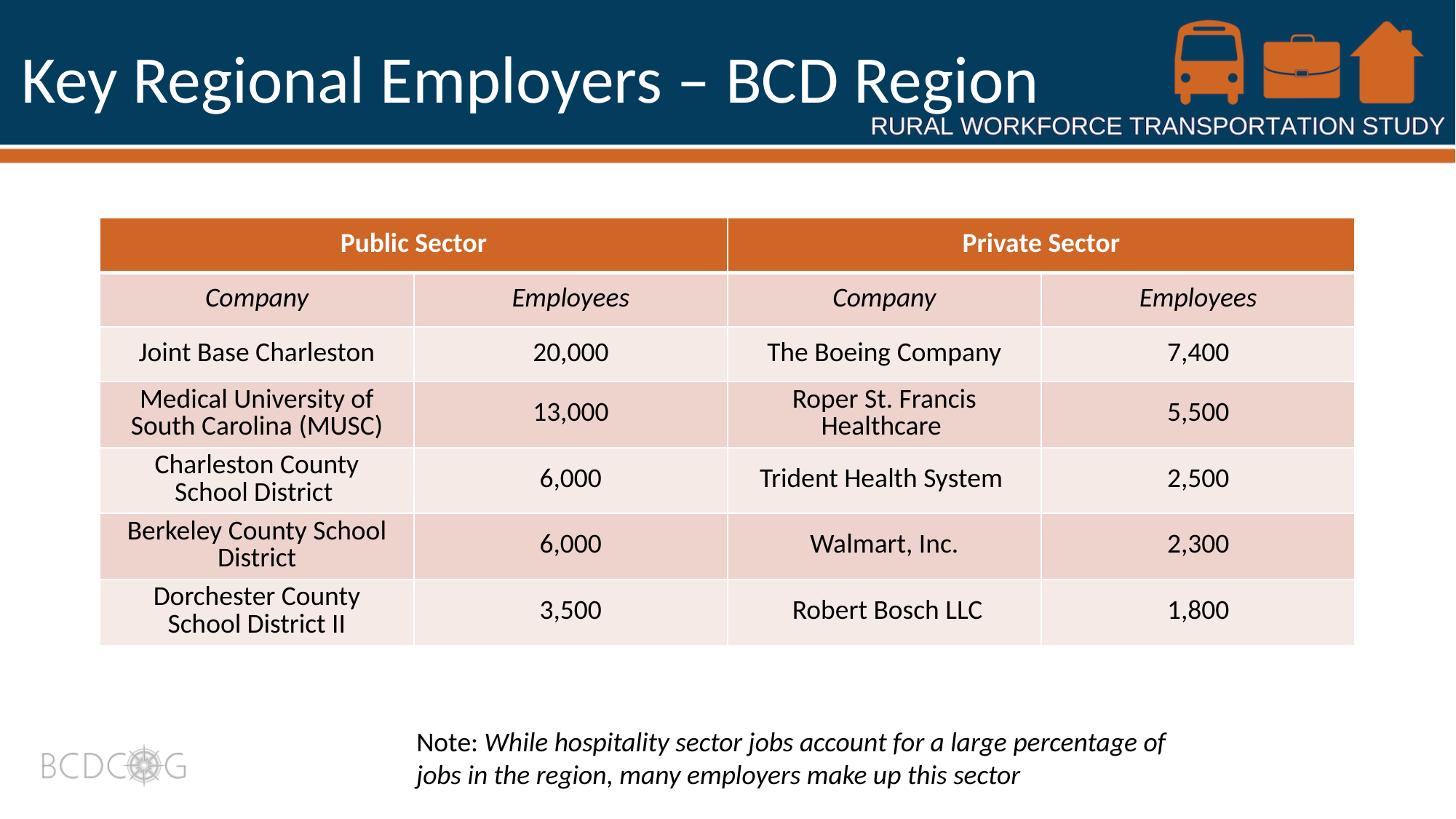

# Key Regional Employers – BCD Region
| Public Sector |  | Private Sector |  |
| --- | --- | --- | --- |
| Company | Employees | Company | Employees |
| Joint Base Charleston | 20,000 | The Boeing Company | 7,400 |
| Medical University of South Carolina (MUSC) | 13,000 | Roper St. Francis Healthcare | 5,500 |
| Charleston County School District | 6,000 | Trident Health System | 2,500 |
| Berkeley County School District | 6,000 | Walmart, Inc. | 2,300 |
| Dorchester County School District II | 3,500 | Robert Bosch LLC | 1,800 |
Note: While hospitality sector jobs account for a large percentage of jobs in the region, many employers make up this sector